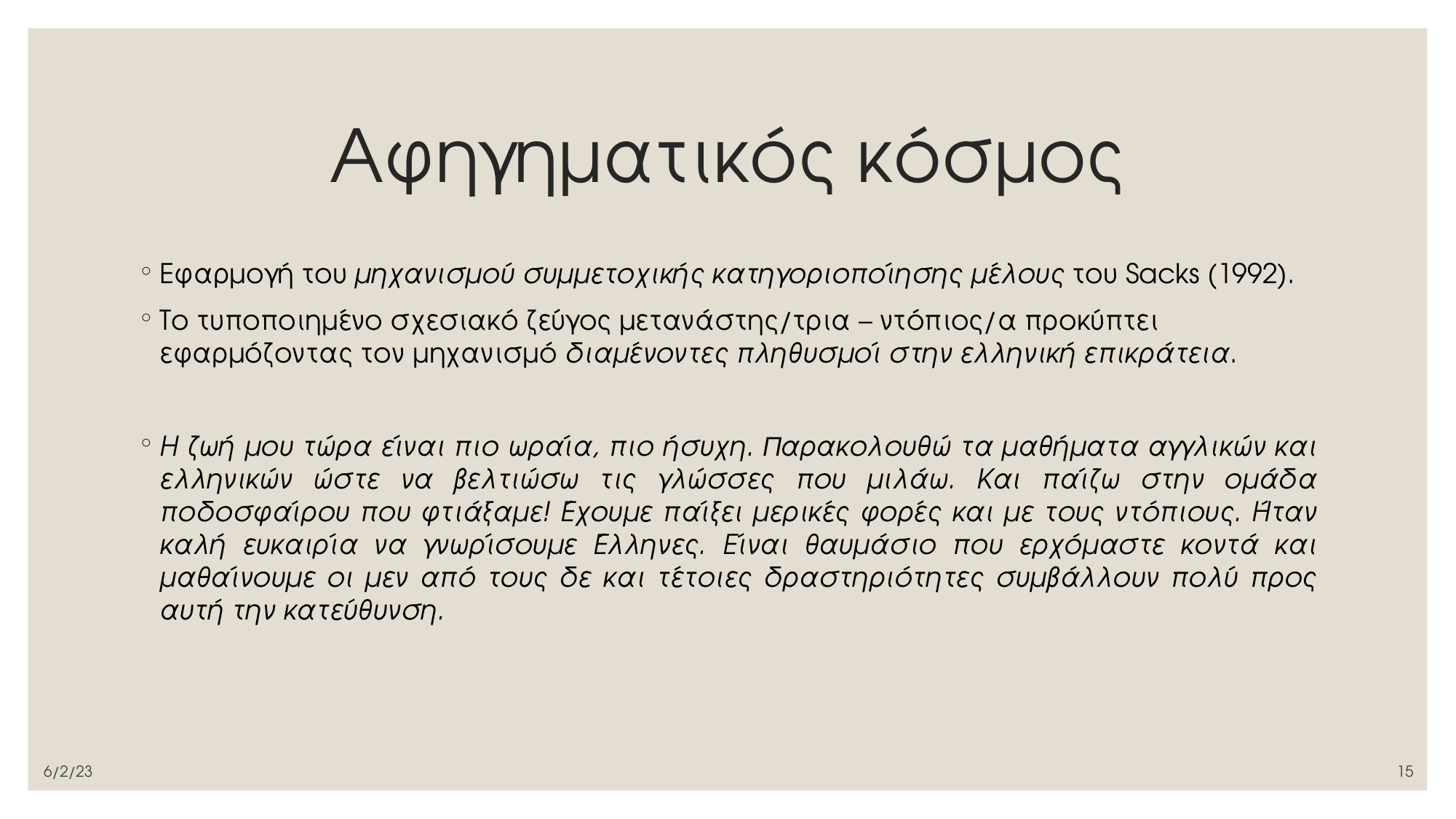

# Αφηγηματικός κόσμος
Εφαρμογή του μηχανισμού συμμετοχικής κατηγοριοποίησης μέλους του Sacks (1992).
Το τυποποιημένο σχεσιακό ζεύγος μετανάστης/τρια – ντόπιος/α προκύπτει εφαρμόζοντας τον μηχανισμό διαμένοντες πληθυσμοί στην ελληνική επικράτεια.

Η ζωή μου τώρα είναι πιο ωραία, πιο ήσυχη. Παρακολουθώ τα μαθήματα αγγλικών και ελληνικών ώστε να βελτιώσω τις γλώσσες που μιλάω. Και παίζω στην ομάδα ποδοσφαίρου που φτιάξαμε! Έχουμε παίξει μερικές φορές και με τους ντόπιους. Ήταν καλή ευκαιρία να γνωρίσουμε Έλληνες. Είναι θαυμάσιο που ερχόμαστε κοντά και μαθαίνουμε οι μεν από τους δε και τέτοιες δραστηριότητες συμβάλλουν πολύ προς αυτή την κατεύθυνση.
6/2/23
15